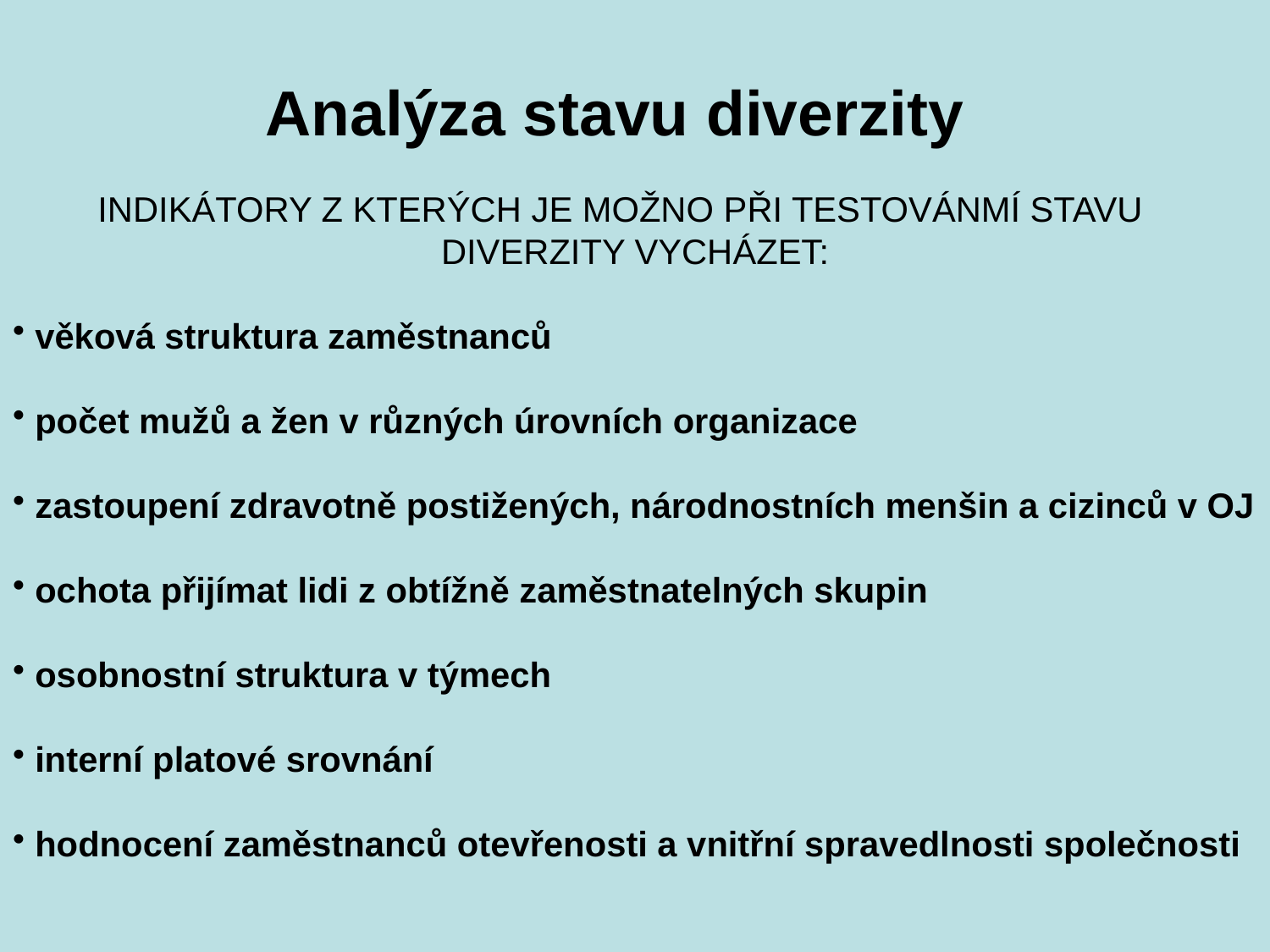

INDIKÁTORY Z KTERÝCH JE MOŽNO PŘI TESTOVÁNMÍ STAVU     DIVERZITY VYCHÁZET:

 věková struktura zaměstnanců

 počet mužů a žen v různých úrovních organizace

 zastoupení zdravotně postižených, národnostních menšin a cizinců v OJ

 ochota přijímat lidi z obtížně zaměstnatelných skupin

 osobnostní struktura v týmech

 interní platové srovnání

 hodnocení zaměstnanců otevřenosti a vnitřní spravedlnosti společnosti

Analýza stavu diverzity